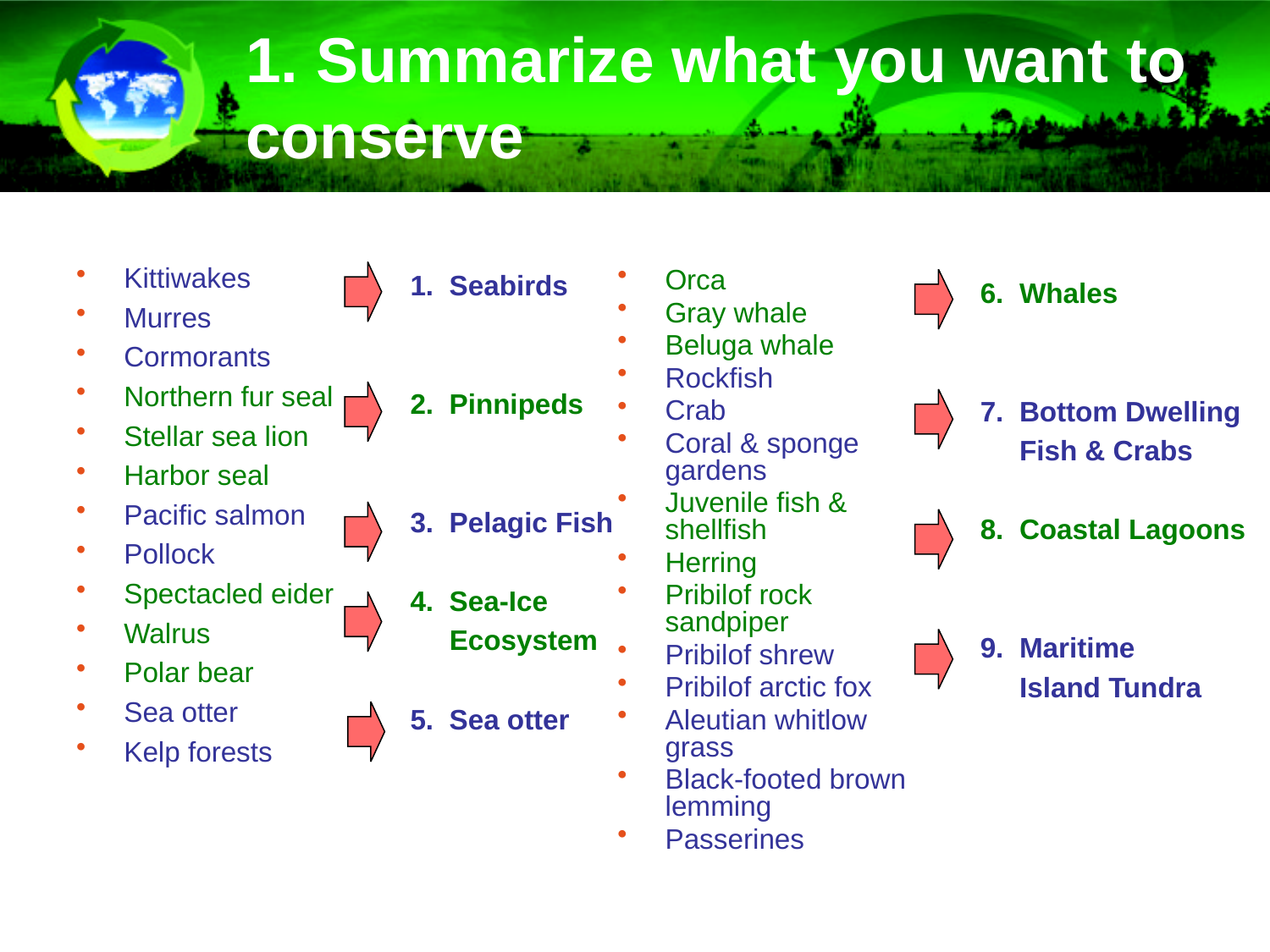

# 1. Summarize what you want to conserve

1.  Seabirds

2.  Pinnipeds

3.  Pelagic Fish

4.  Sea-Ice
     Ecosystem

5.  Sea otter

6.  Whales

7.  Bottom Dwelling
     Fish & Crabs

8.  Coastal Lagoons

9.  Maritime
     Island Tundra

Kittiwakes
Murres
Cormorants
Northern fur seal
Stellar sea lion
Harbor seal
Pacific salmon
Pollock
Spectacled eider
Walrus
Polar bear
Sea otter
Kelp forests
Orca
Gray whale
Beluga whale
Rockfish
Crab
Coral & sponge gardens
Juvenile fish & shellfish
Herring
Pribilof rock sandpiper
Pribilof shrew
Pribilof arctic fox
Aleutian whitlow grass
Black-footed brown lemming
Passerines